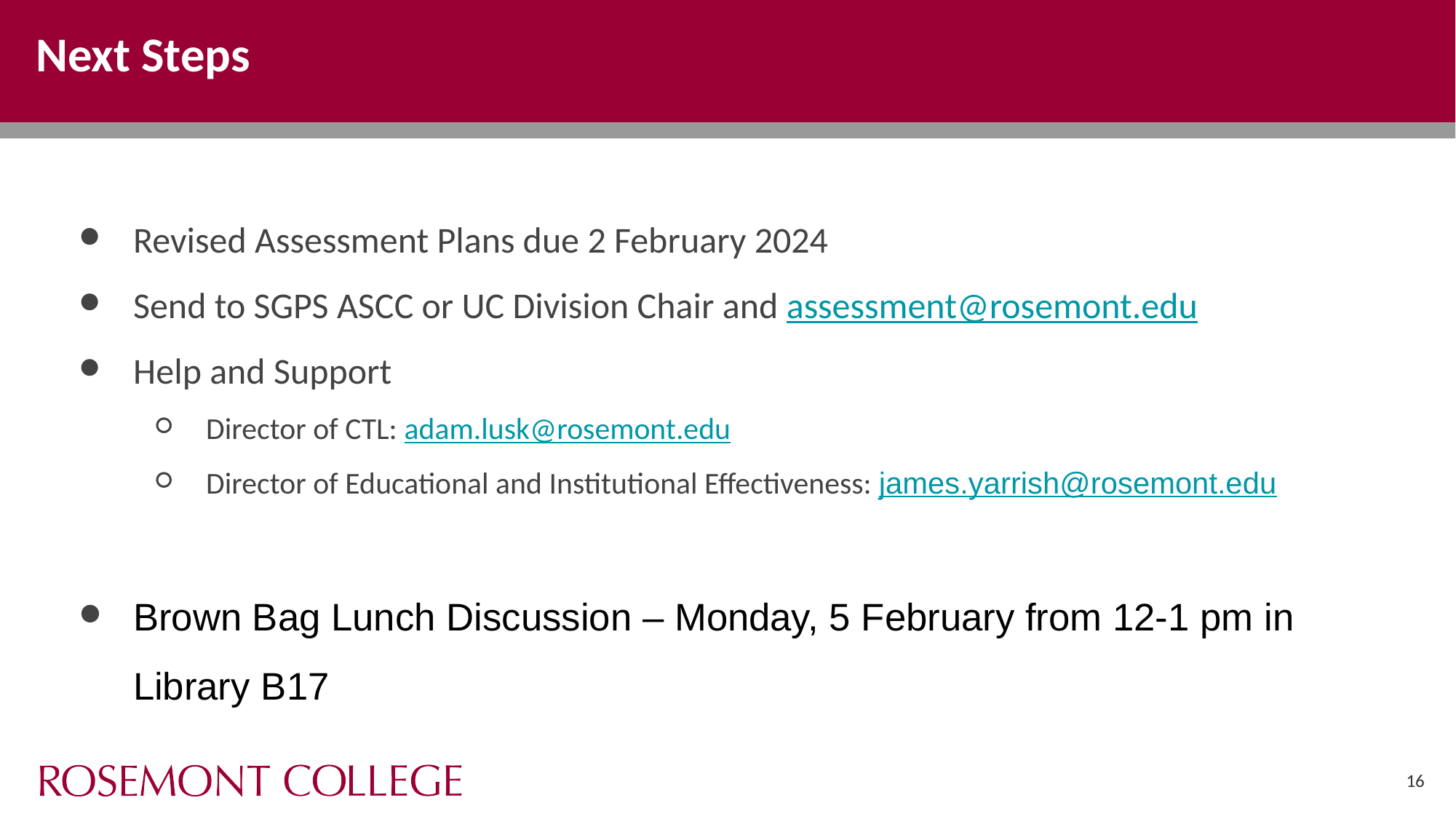

# Next Steps
Revised Assessment Plans due 2 February 2024
Send to SGPS ASCC or UC Division Chair and assessment@rosemont.edu
Help and Support
Director of CTL: adam.lusk@rosemont.edu
Director of Educational and Institutional Effectiveness: james.yarrish@rosemont.edu

Brown Bag Lunch Discussion – Monday, 5 February from 12-1 pm in Library B17
16